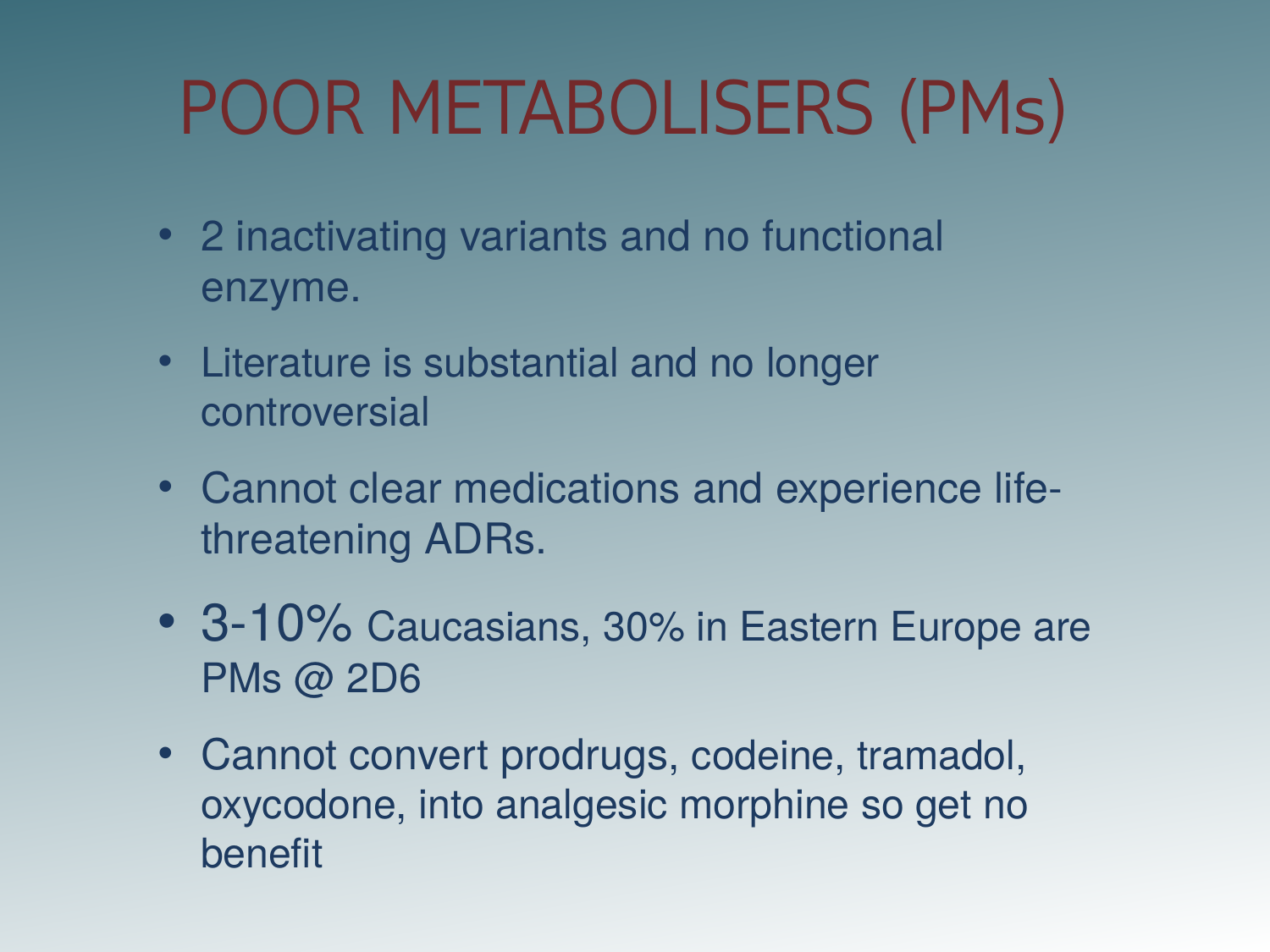

# POOR METABOLISERS (PMs)
2 inactivating variants and no functional enzyme.
Literature is substantial and no longer controversial
Cannot clear medications and experience life-threatening ADRs.
3-10% Caucasians, 30% in Eastern Europe are PMs @ 2D6
Cannot convert prodrugs, codeine, tramadol,  oxycodone, into analgesic morphine so get no benefit